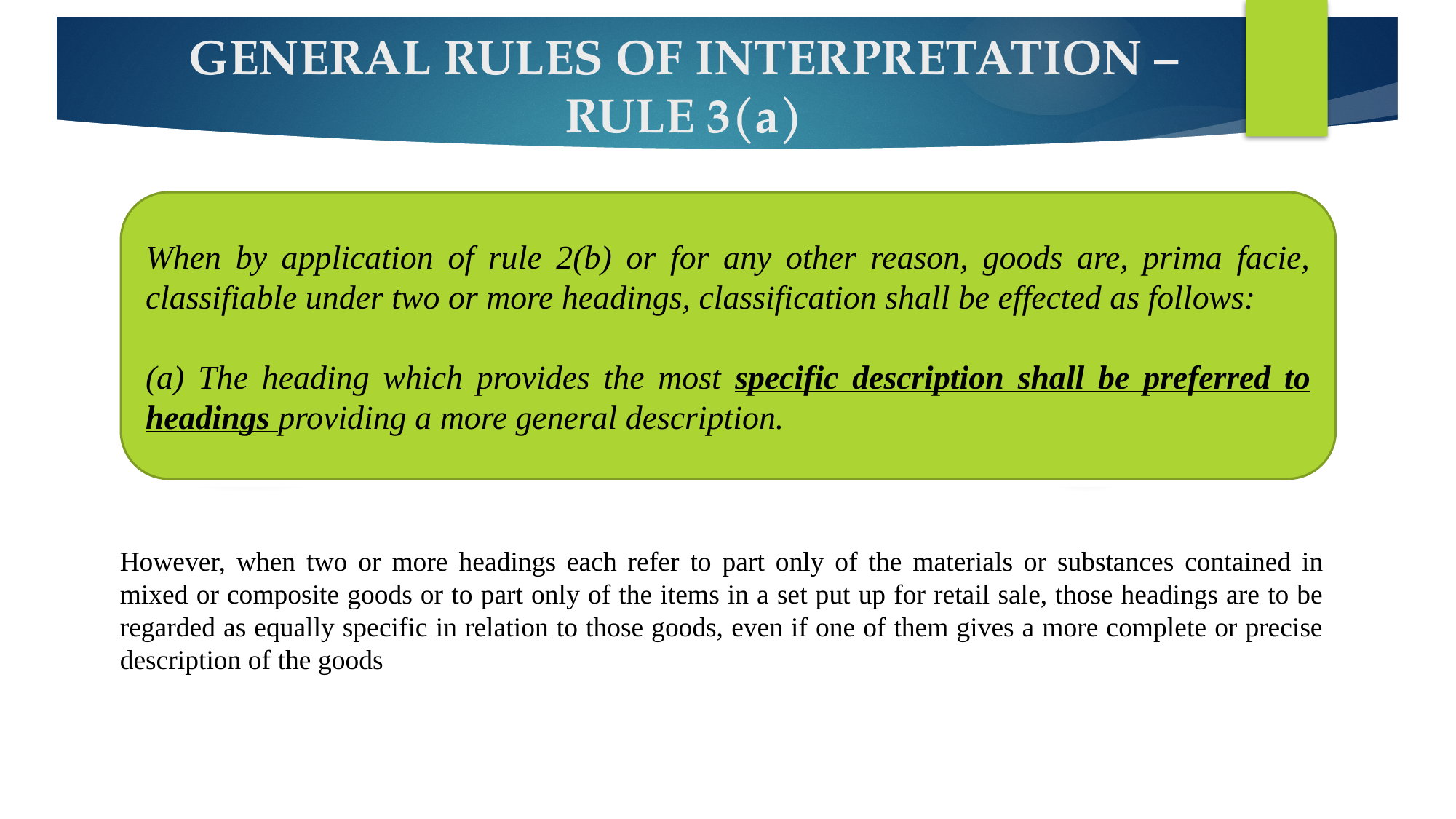

# GENERAL RULES OF INTERPRETATION – RULE 3(a)
When by application of rule 2(b) or for any other reason, goods are, prima facie, classifiable under two or more headings, classification shall be effected as follows:

(a) The heading which provides the most specific description shall be preferred to headings providing a more general description.
However, when two or more headings each refer to part only of the materials or substances contained in mixed or composite goods or to part only of the items in a set put up for retail sale, those headings are to be regarded as equally specific in relation to those goods, even if one of them gives a more complete or precise description of the goods